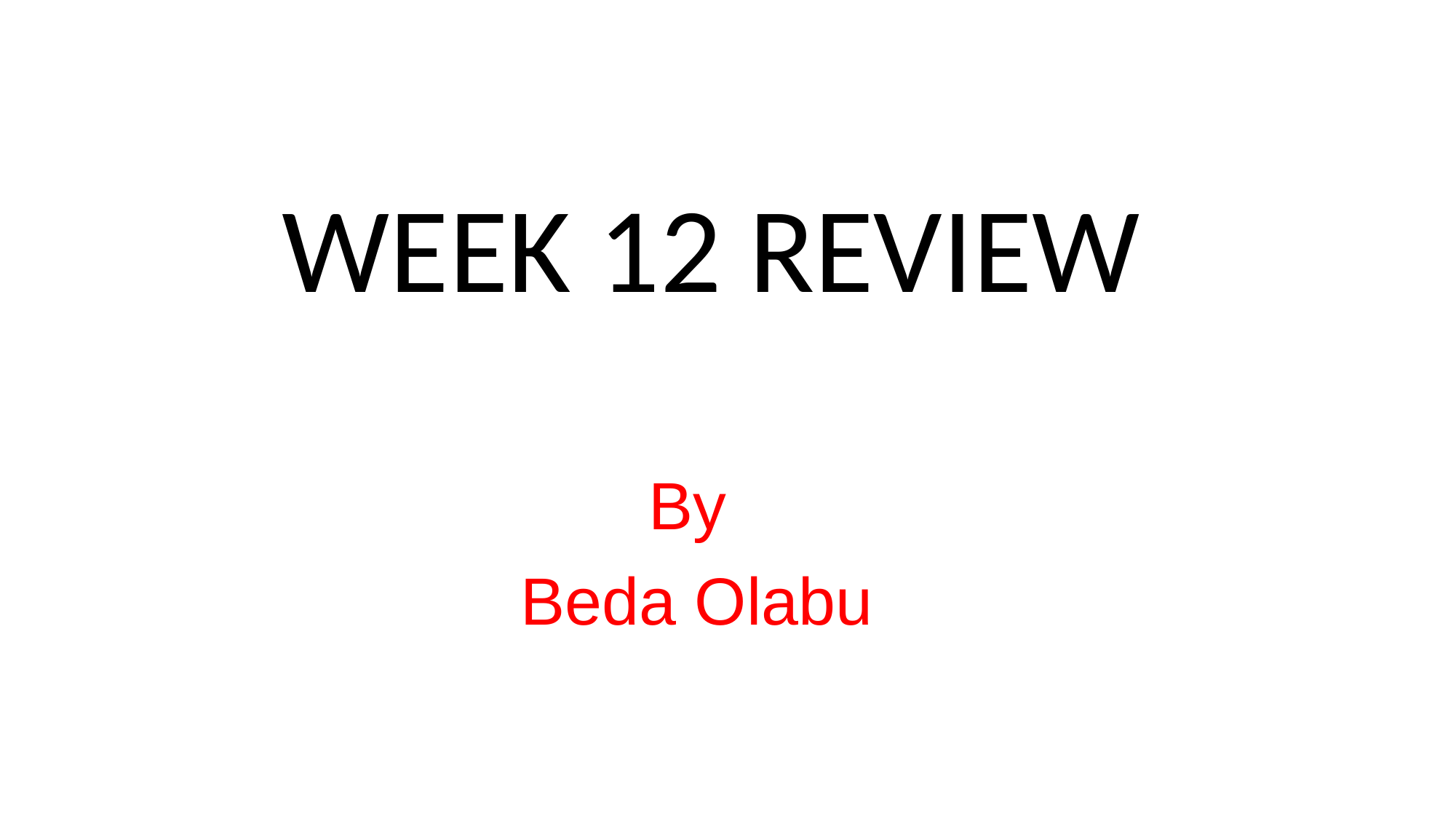

# WEEK 12 REVIEW
By
Beda Olabu